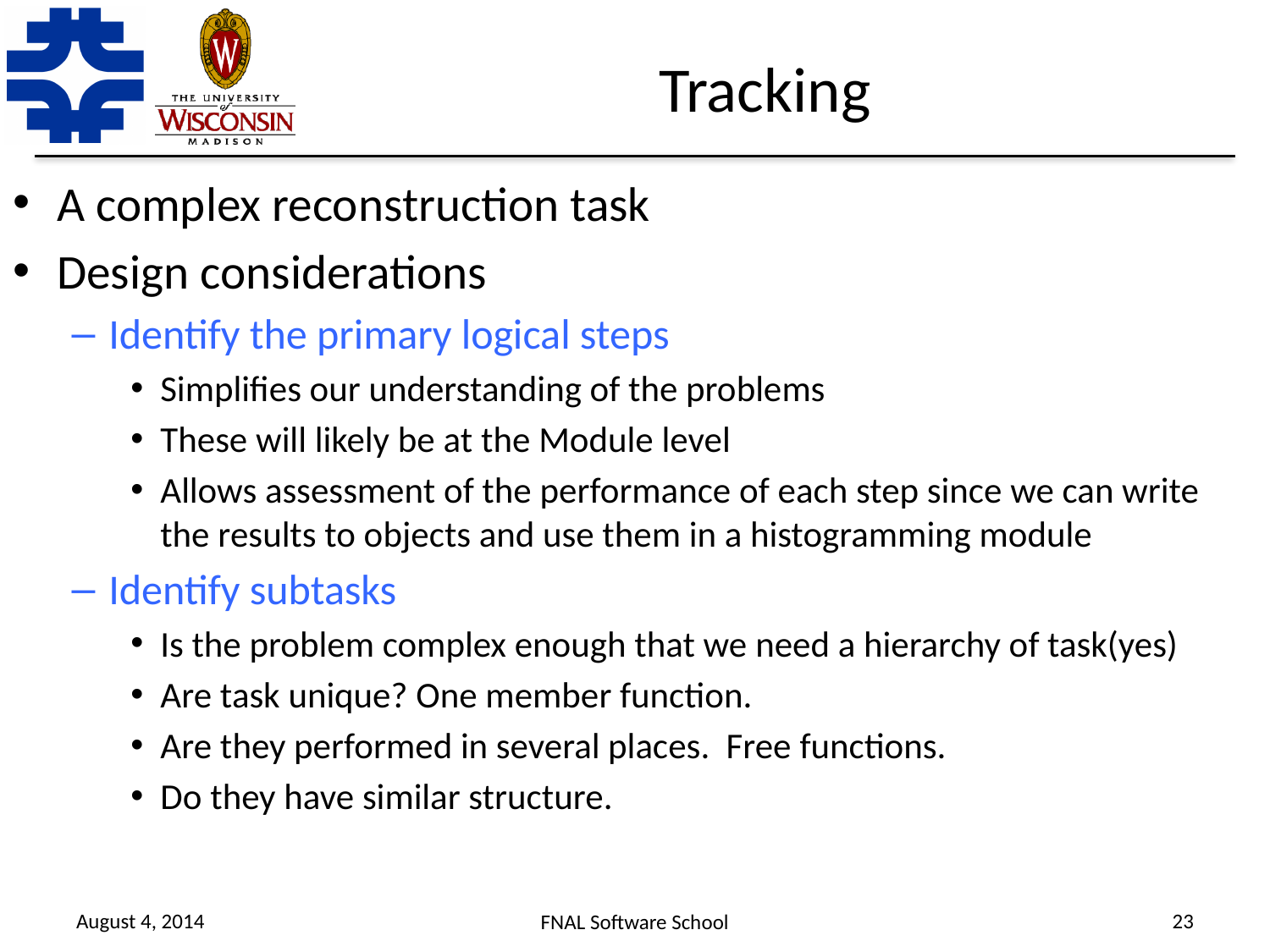

# Tracking
A complex reconstruction task
Design considerations
Identify the primary logical steps
Simplifies our understanding of the problems
These will likely be at the Module level
Allows assessment of the performance of each step since we can write the results to objects and use them in a histogramming module
Identify subtasks
Is the problem complex enough that we need a hierarchy of task(yes)
Are task unique? One member function.
Are they performed in several places.  Free functions.
Do they have similar structure.
August 4, 2014
23
FNAL Software School